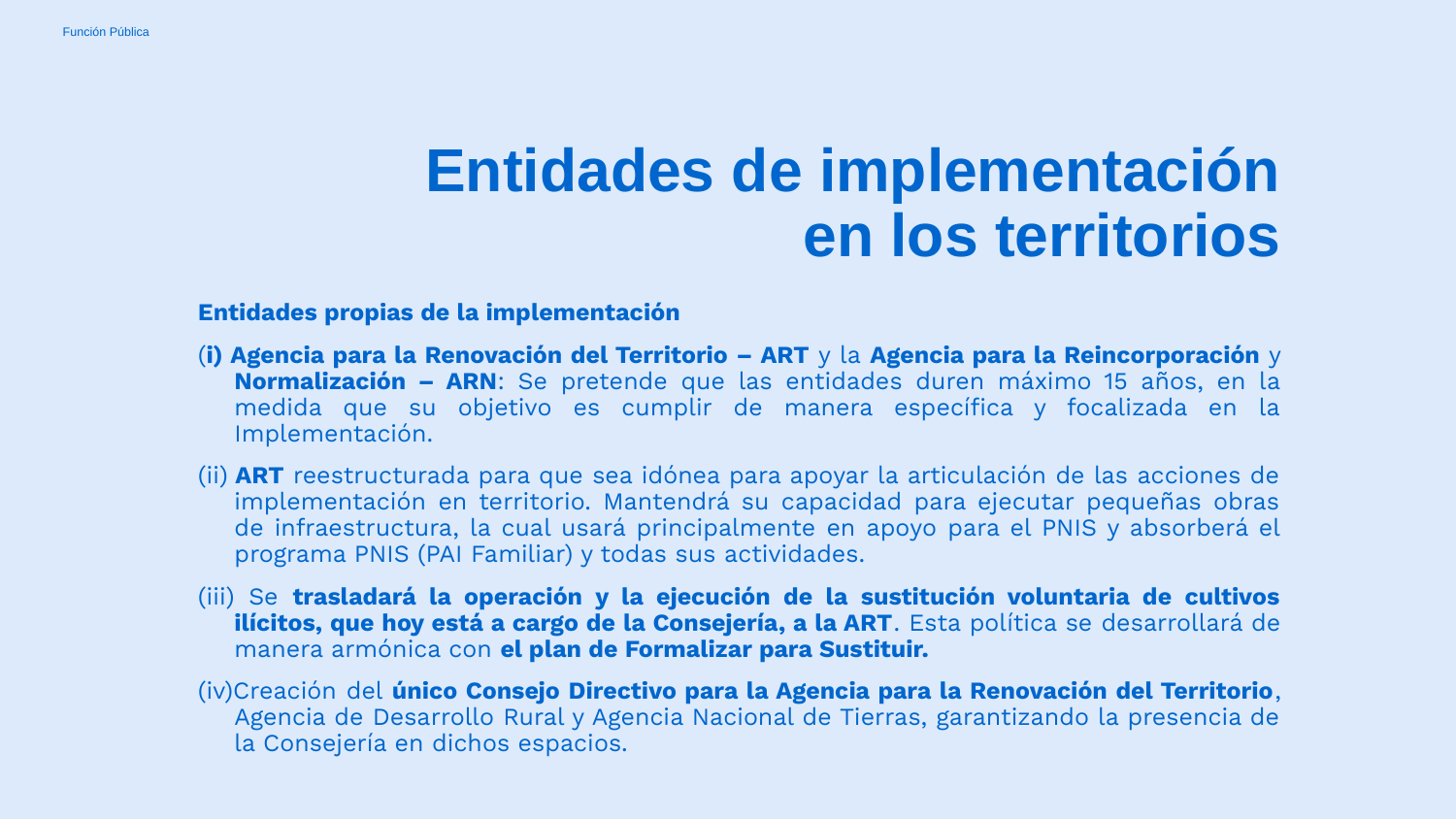

# Entidades de implementación en los territorios
Entidades propias de la implementación
(i) Agencia para la Renovación del Territorio – ART y la Agencia para la Reincorporación y Normalización – ARN: Se pretende que las entidades duren máximo 15 años, en la medida que su objetivo es cumplir de manera específica y focalizada en la Implementación.
(ii) ART reestructurada para que sea idónea para apoyar la articulación de las acciones de implementación en territorio. Mantendrá su capacidad para ejecutar pequeñas obras de infraestructura, la cual usará principalmente en apoyo para el PNIS y absorberá el programa PNIS (PAI Familiar) y todas sus actividades.
(iii) Se trasladará la operación y la ejecución de la sustitución voluntaria de cultivos ilícitos, que hoy está a cargo de la Consejería, a la ART. Esta política se desarrollará de manera armónica con el plan de Formalizar para Sustituir.
(iv)Creación del único Consejo Directivo para la Agencia para la Renovación del Territorio, Agencia de Desarrollo Rural y Agencia Nacional de Tierras, garantizando la presencia de la Consejería en dichos espacios.